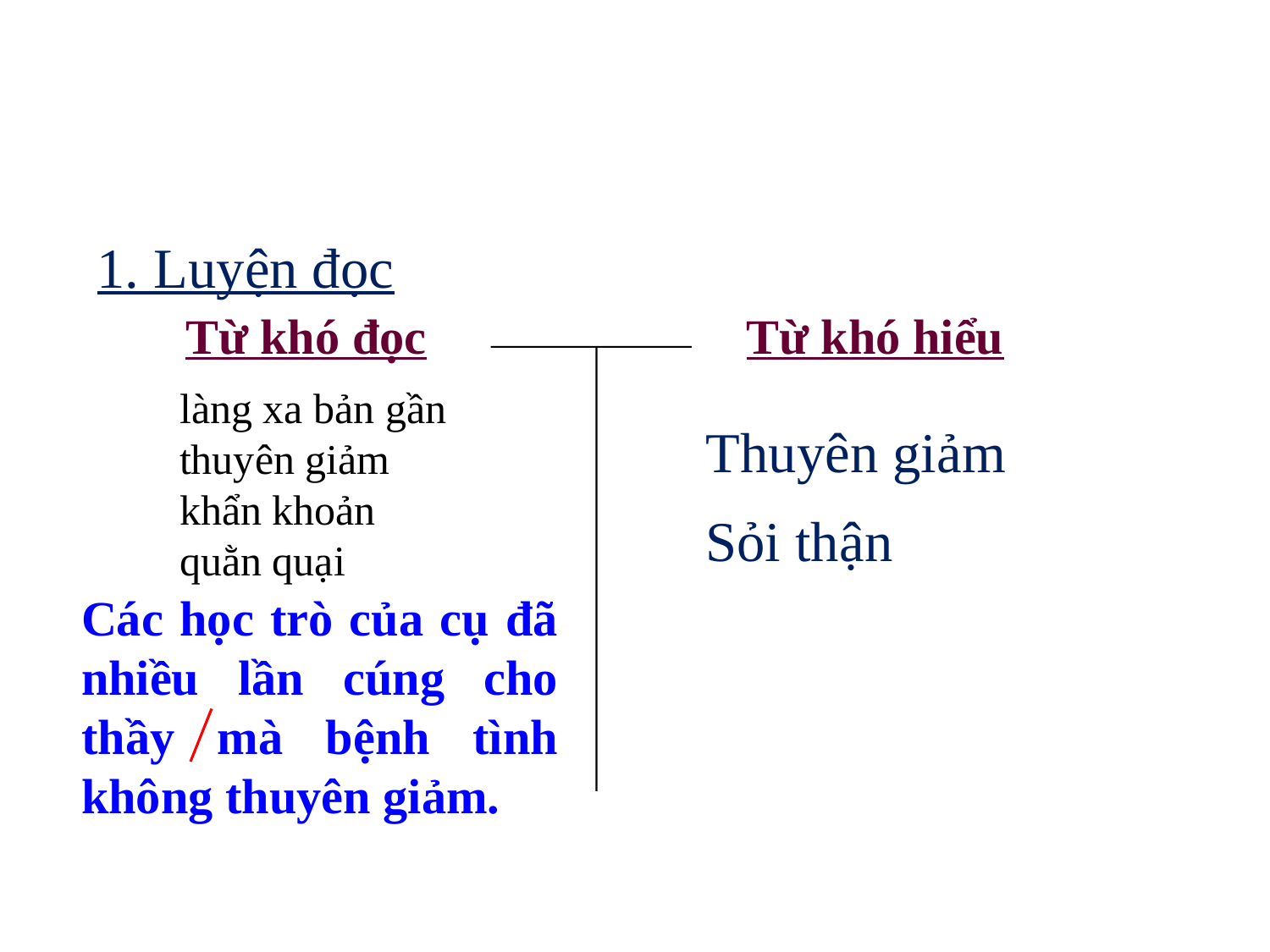

1. Luyện đọc
Từ khó đọc
Từ khó hiểu

làng xa bản gần
thuyên giảm
khẩn khoản
quằn quại
Thuyên giảm
Sỏi thận
Các học trò của cụ đã nhiều lần cúng cho thầy mà bệnh tình không thuyên giảm.